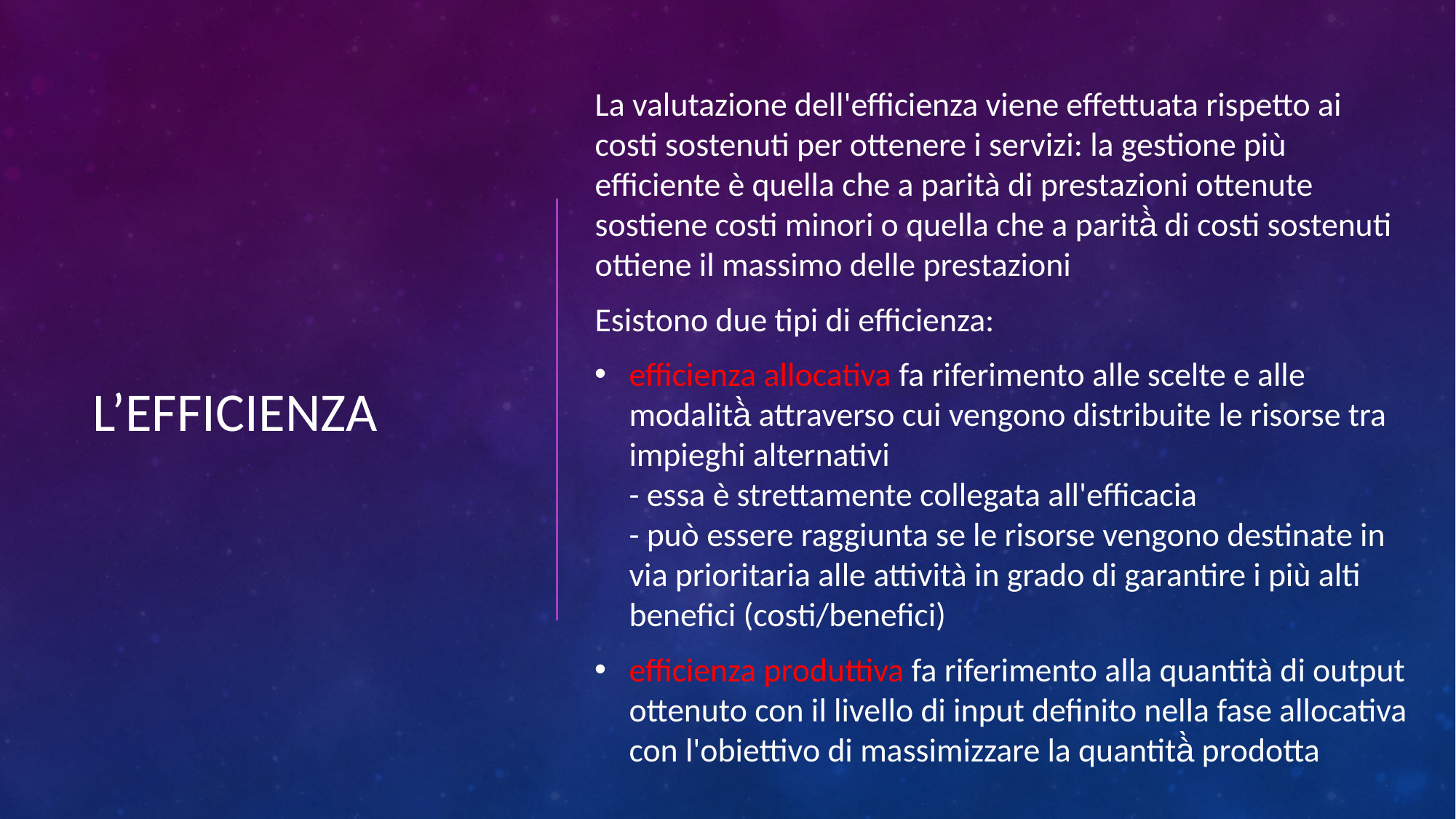

La valutazione dell'efficienza viene effettuata rispetto ai costi sostenuti per ottenere i servizi: la gestione più efficiente è quella che a parità di prestazioni ottenute sostiene costi minori o quella che a parità̀ di costi sostenuti ottiene il massimo delle prestazioni
Esistono due tipi di efficienza:
efficienza allocativa fa riferimento alle scelte e alle modalità̀ attraverso cui vengono distribuite le risorse tra impieghi alternativi
- essa è strettamente collegata all'efficacia
- può essere raggiunta se le risorse vengono destinate in via prioritaria alle attività in grado di garantire i più alti benefici (costi/benefici)
efficienza produttiva fa riferimento alla quantità di output ottenuto con il livello di input definito nella fase allocativa con l'obiettivo di massimizzare la quantità̀ prodotta

# L’efficienza
9